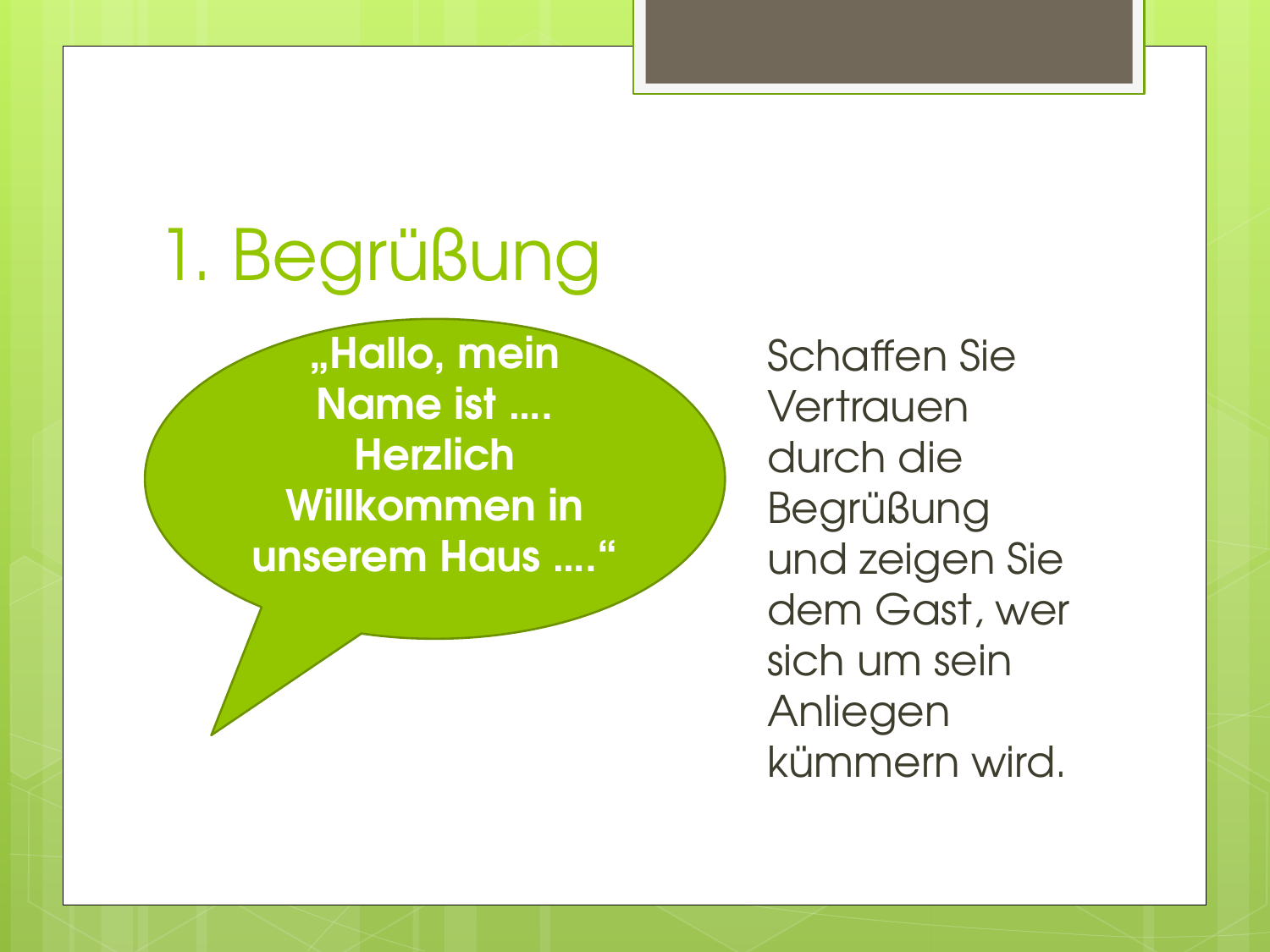

# 1. Begrüßung
„Hallo, mein Name ist ….
Herzlich Willkommen in unserem Haus ….“

Schaffen Sie Vertrauen durch die Begrüßung und zeigen Sie dem Gast, wer sich um sein Anliegen kümmern wird.